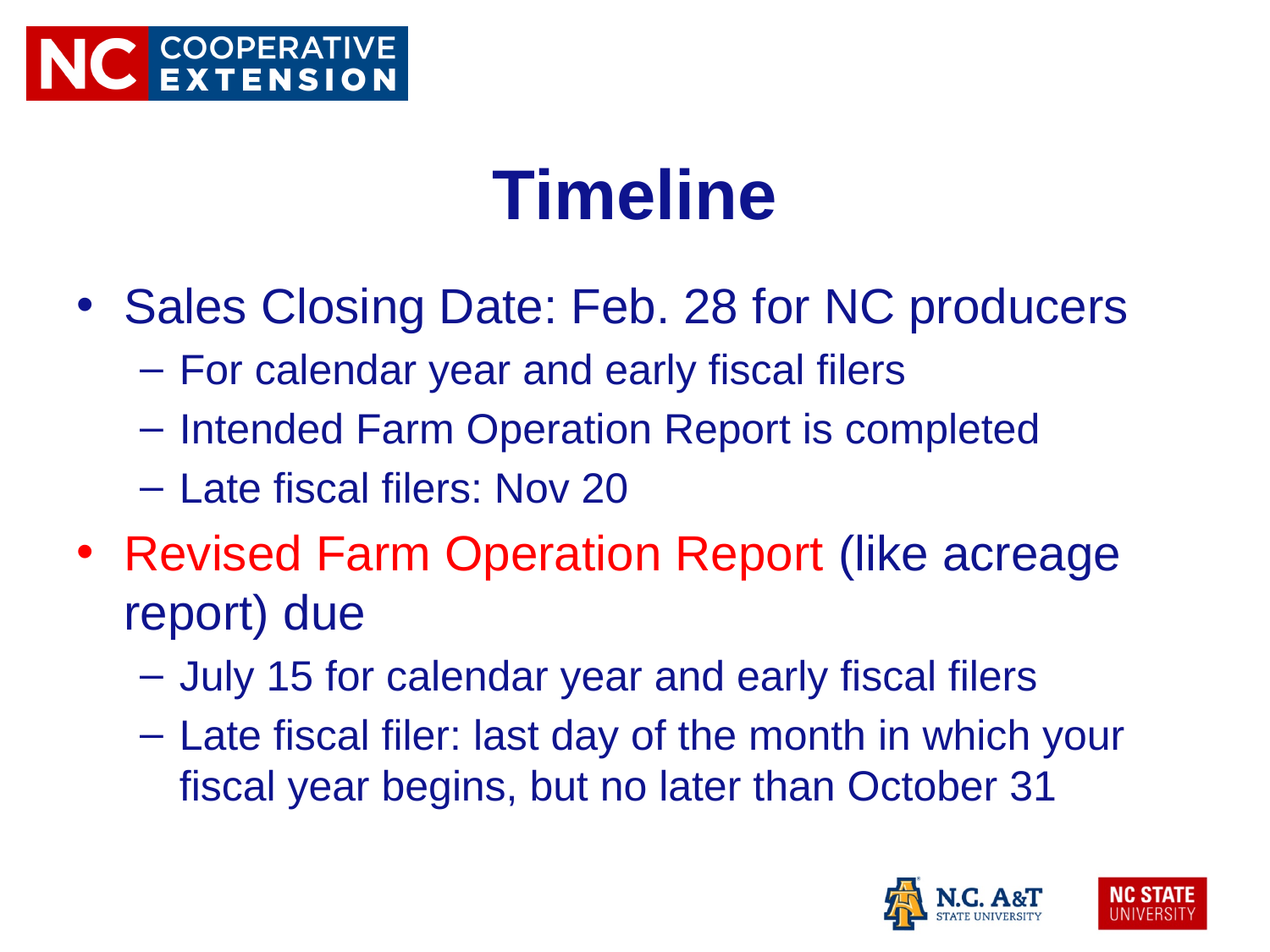

# Timeline
Sales Closing Date: Feb. 28 for NC producers
For calendar year and early fiscal filers
Intended Farm Operation Report is completed
Late fiscal filers: Nov 20
Revised Farm Operation Report (like acreage report) due
July 15 for calendar year and early fiscal filers
Late fiscal filer: last day of the month in which your fiscal year begins, but no later than October 31